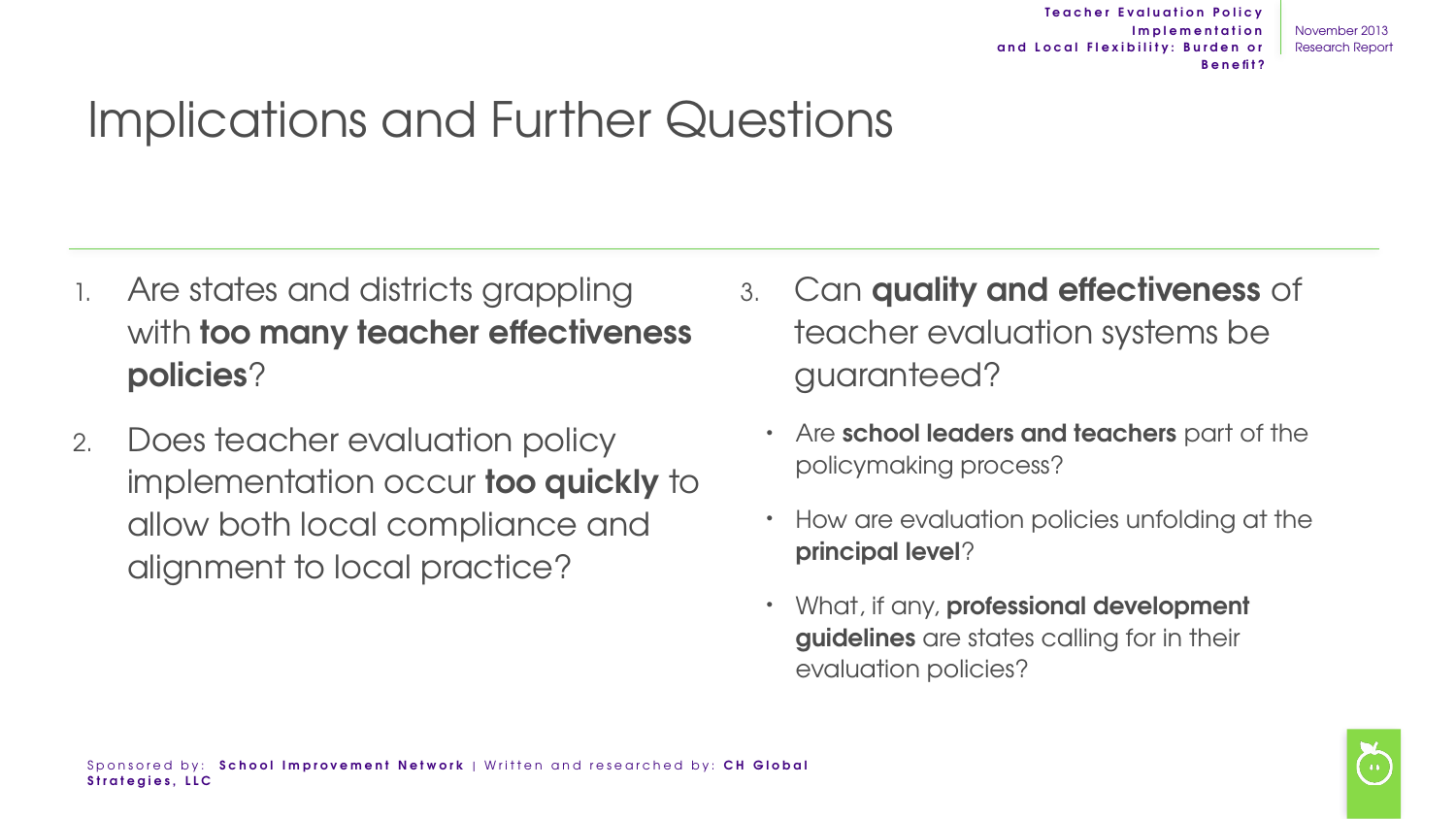

# Implications and Further Questions
Are states and districts grappling with too many teacher effectiveness policies?
Does teacher evaluation policy implementation occur too quickly to allow both local compliance and alignment to local practice?
Can quality and effectiveness of teacher evaluation systems be guaranteed?
Are school leaders and teachers part of the policymaking process?
How are evaluation policies unfolding at the principal level?
What, if any, professional development guidelines are states calling for in their evaluation policies?